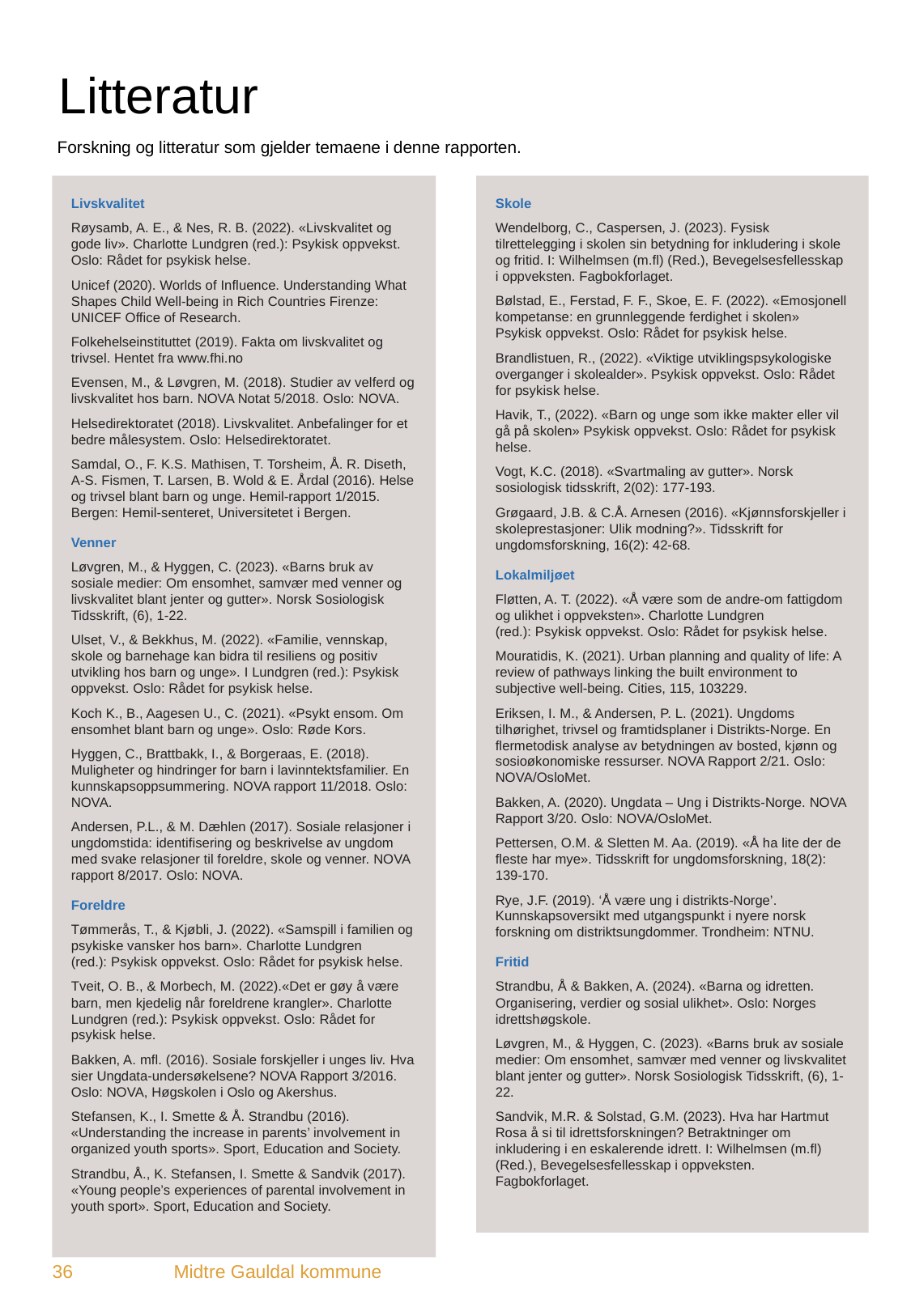

Litteratur

Forskning og litteratur som gjelder temaene i denne rapporten.
Skole
Wendelborg, C., Caspersen, J. (2023). Fysisk tilrettelegging i skolen sin betydning for inkludering i skole og fritid. I: Wilhelmsen (m.fl) (Red.), Bevegelsesfellesskap i oppveksten. Fagbokforlaget.
Bølstad, E., Ferstad, F. F., Skoe, E. F. (2022). «Emosjonell kompetanse: en grunnleggende ferdighet i skolen» Psykisk oppvekst. Oslo: Rådet for psykisk helse.
Brandlistuen, R., (2022). «Viktige utviklingspsykologiske overganger i skolealder». Psykisk oppvekst. Oslo: Rådet for psykisk helse.
Havik, T., (2022). «Barn og unge som ikke makter eller vil gå på skolen» Psykisk oppvekst. Oslo: Rådet for psykisk helse.
Vogt, K.C. (2018). «Svartmaling av gutter». Norsk sosiologisk tidsskrift, 2(02): 177-193.
Grøgaard, J.B. & C.Å. Arnesen (2016). «Kjønnsforskjeller i skoleprestasjoner: Ulik modning?». Tidsskrift for ungdomsforskning, 16(2): 42-68.
Lokalmiljøet
Fløtten, A. T. (2022). «Å være som de andre-om fattigdom og ulikhet i oppveksten». Charlotte Lundgren (red.): Psykisk oppvekst. Oslo: Rådet for psykisk helse.
Mouratidis, K. (2021). Urban planning and quality of life: A review of pathways linking the built environment to subjective well-being. Cities, 115, 103229.
Eriksen, I. M., & Andersen, P. L. (2021). Ungdoms tilhørighet, trivsel og framtidsplaner i Distrikts-Norge. En flermetodisk analyse av betydningen av bosted, kjønn og sosioøkonomiske ressurser. NOVA Rapport 2/21. Oslo: NOVA/OsloMet.
Bakken, A. (2020). Ungdata – Ung i Distrikts-Norge. NOVA Rapport 3/20. Oslo: NOVA/OsloMet.
Pettersen, O.M. & Sletten M. Aa. (2019). «Å ha lite der de fleste har mye». Tidsskrift for ungdomsforskning, 18(2): 139-170.
Rye, J.F. (2019). ‘Å være ung i distrikts-Norge’. Kunnskapsoversikt med utgangspunkt i nyere norsk forskning om distriktsungdommer. Trondheim: NTNU.
Fritid
Strandbu, Å & Bakken, A. (2024). «Barna og idretten. Organisering, verdier og sosial ulikhet». Oslo: Norges idrettshøgskole.
Løvgren, M., & Hyggen, C. (2023). «Barns bruk av sosiale medier: Om ensomhet, samvær med venner og livskvalitet blant jenter og gutter». Norsk Sosiologisk Tidsskrift, (6), 1-22.
Sandvik, M.R. & Solstad, G.M. (2023). Hva har Hartmut Rosa å si til idrettsforskningen? Betraktninger om inkludering i en eskalerende idrett. I: Wilhelmsen (m.fl) (Red.), Bevegelsesfellesskap i oppveksten. Fagbokforlaget.

Livskvalitet
Røysamb, A. E., & Nes, R. B. (2022). «Livskvalitet og gode liv». Charlotte Lundgren (red.): Psykisk oppvekst. Oslo: Rådet for psykisk helse.
Unicef (2020). Worlds of Influence. Understanding What Shapes Child Well-being in Rich Countries Firenze: UNICEF Office of Research.
Folkehelseinstituttet (2019). Fakta om livskvalitet og trivsel. Hentet fra www.fhi.no
Evensen, M., & Løvgren, M. (2018). Studier av velferd og livskvalitet hos barn. NOVA Notat 5/2018. Oslo: NOVA.
Helsedirektoratet (2018). Livskvalitet. Anbefalinger for et bedre målesystem. Oslo: Helsedirektoratet.
Samdal, O., F. K.S. Mathisen, T. Torsheim, Å. R. Diseth, A-S. Fismen, T. Larsen, B. Wold & E. Årdal (2016). Helse og trivsel blant barn og unge. Hemil-rapport 1/2015. Bergen: Hemil-senteret, Universitetet i Bergen.
Venner
Løvgren, M., & Hyggen, C. (2023). «Barns bruk av sosiale medier: Om ensomhet, samvær med venner og livskvalitet blant jenter og gutter». Norsk Sosiologisk Tidsskrift, (6), 1-22.
Ulset, V., & Bekkhus, M. (2022). «Familie, vennskap, skole og barnehage kan bidra til resiliens og positiv utvikling hos barn og unge». I Lundgren (red.): Psykisk oppvekst. Oslo: Rådet for psykisk helse.
Koch K., B., Aagesen U., C. (2021). «Psykt ensom. Om ensomhet blant barn og unge». Oslo: Røde Kors.
Hyggen, C., Brattbakk, I., & Borgeraas, E. (2018). Muligheter og hindringer for barn i lavinntektsfamilier. En kunnskapsoppsummering. NOVA rapport 11/2018. Oslo: NOVA.
Andersen, P.L., & M. Dæhlen (2017). Sosiale relasjoner i ungdomstida: identifisering og beskrivelse av ungdom med svake relasjoner til foreldre, skole og venner. NOVA rapport 8/2017. Oslo: NOVA.
Foreldre
Tømmerås, T., & Kjøbli, J. (2022). «Samspill i familien og psykiske vansker hos barn». Charlotte Lundgren (red.): Psykisk oppvekst. Oslo: Rådet for psykisk helse.
Tveit, O. B., & Morbech, M. (2022).«Det er gøy å være barn, men kjedelig når foreldrene krangler». Charlotte Lundgren (red.): Psykisk oppvekst. Oslo: Rådet for psykisk helse.
Bakken, A. mfl. (2016). Sosiale forskjeller i unges liv. Hva sier Ungdata-undersøkelsene? NOVA Rapport 3/2016. Oslo: NOVA, Høgskolen i Oslo og Akershus.
Stefansen, K., I. Smette & Å. Strandbu (2016). «Understanding the increase in parents’ involvement in organized youth sports». Sport, Education and Society.
Strandbu, Å., K. Stefansen, I. Smette & Sandvik (2017). «Young people’s experiences of parental involvement in youth sport». Sport, Education and Society.

36	Midtre Gauldal kommune